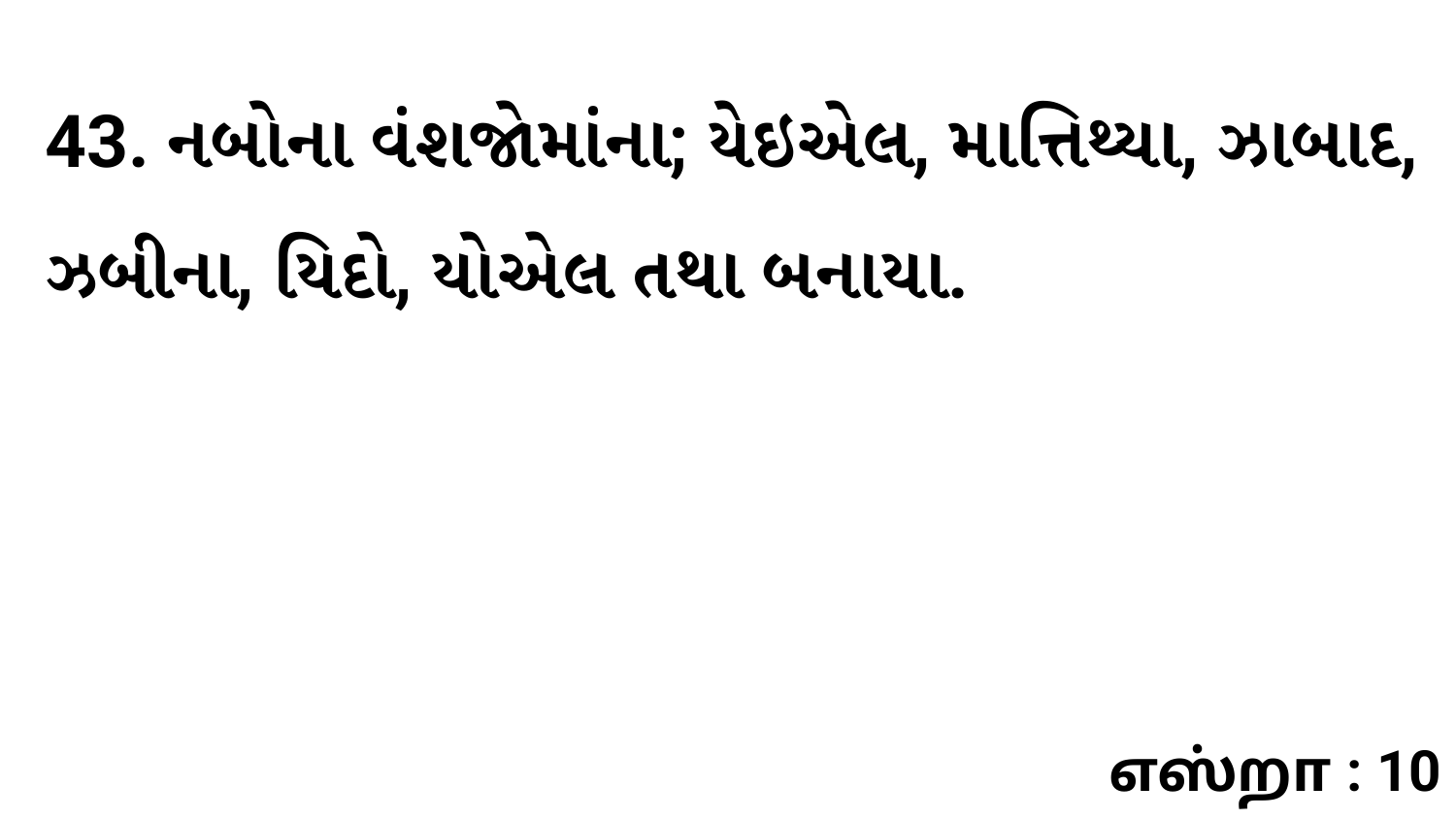

43. નબોના વંશજોમાંના; યેઇએલ, માત્તિથ્યા, ઝાબાદ, ઝબીના, યિદો, યોએલ તથા બનાયા.
எஸ்றா : 10